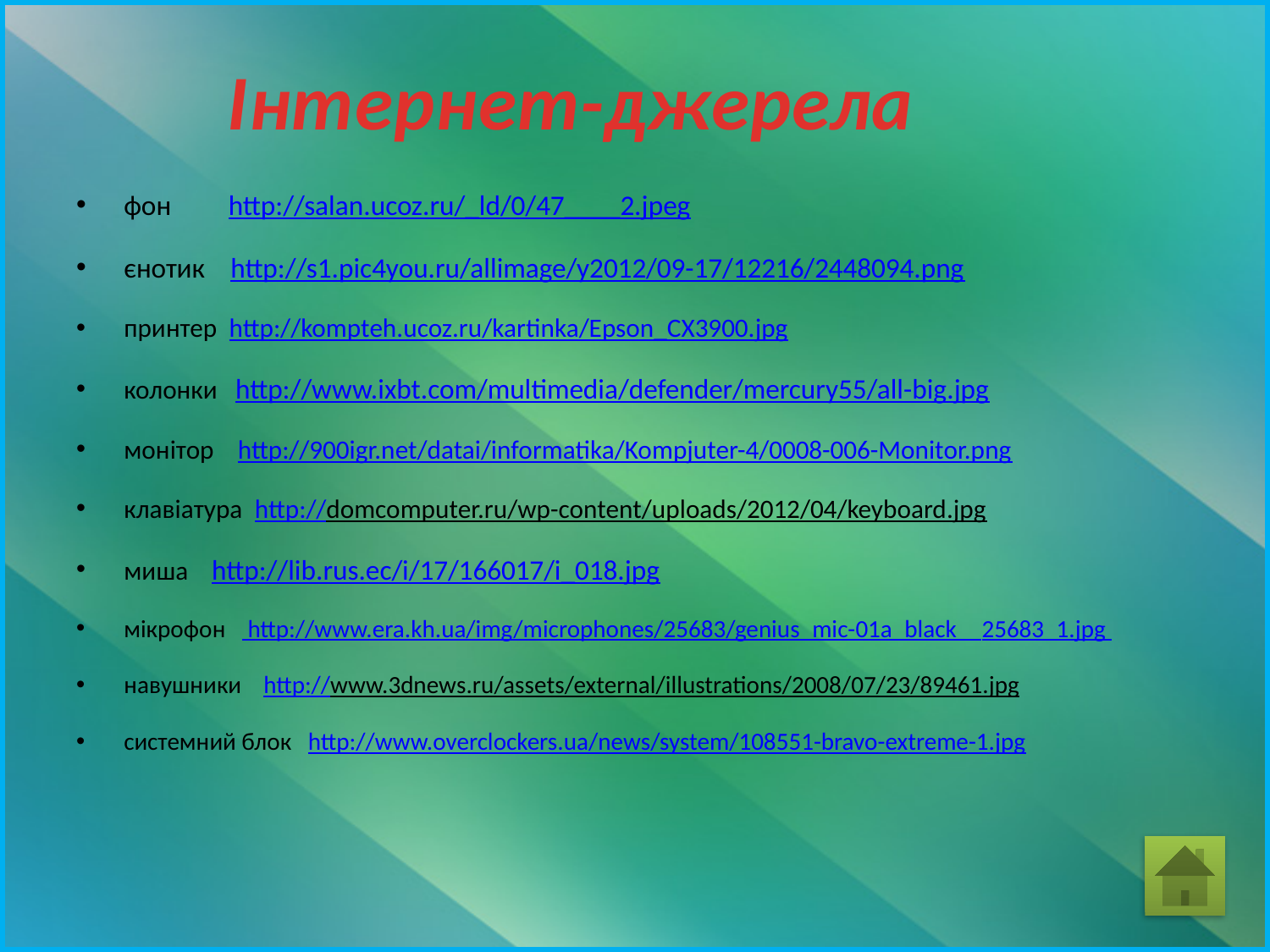

Інтернет-джерела
фон         http://salan.ucoz.ru/_ld/0/47____2.jpeg
єнотик    http://s1.pic4you.ru/allimage/y2012/09-17/12216/2448094.png
принтер  http://kompteh.ucoz.ru/kartinka/Epson_CX3900.jpg
колонки   http://www.ixbt.com/multimedia/defender/mercury55/all-big.jpg
монітор    http://900igr.net/datai/informatika/Kompjuter-4/0008-006-Monitor.png
клавіатура  http://domcomputer.ru/wp-content/uploads/2012/04/keyboard.jpg
миша    http://lib.rus.ec/i/17/166017/i_018.jpg
мікрофон    http://www.era.kh.ua/img/microphones/25683/genius_mic-01a_black__25683_1.jpg
навушники    http://www.3dnews.ru/assets/external/illustrations/2008/07/23/89461.jpg
системний блок   http://www.overclockers.ua/news/system/108551-bravo-extreme-1.jpg